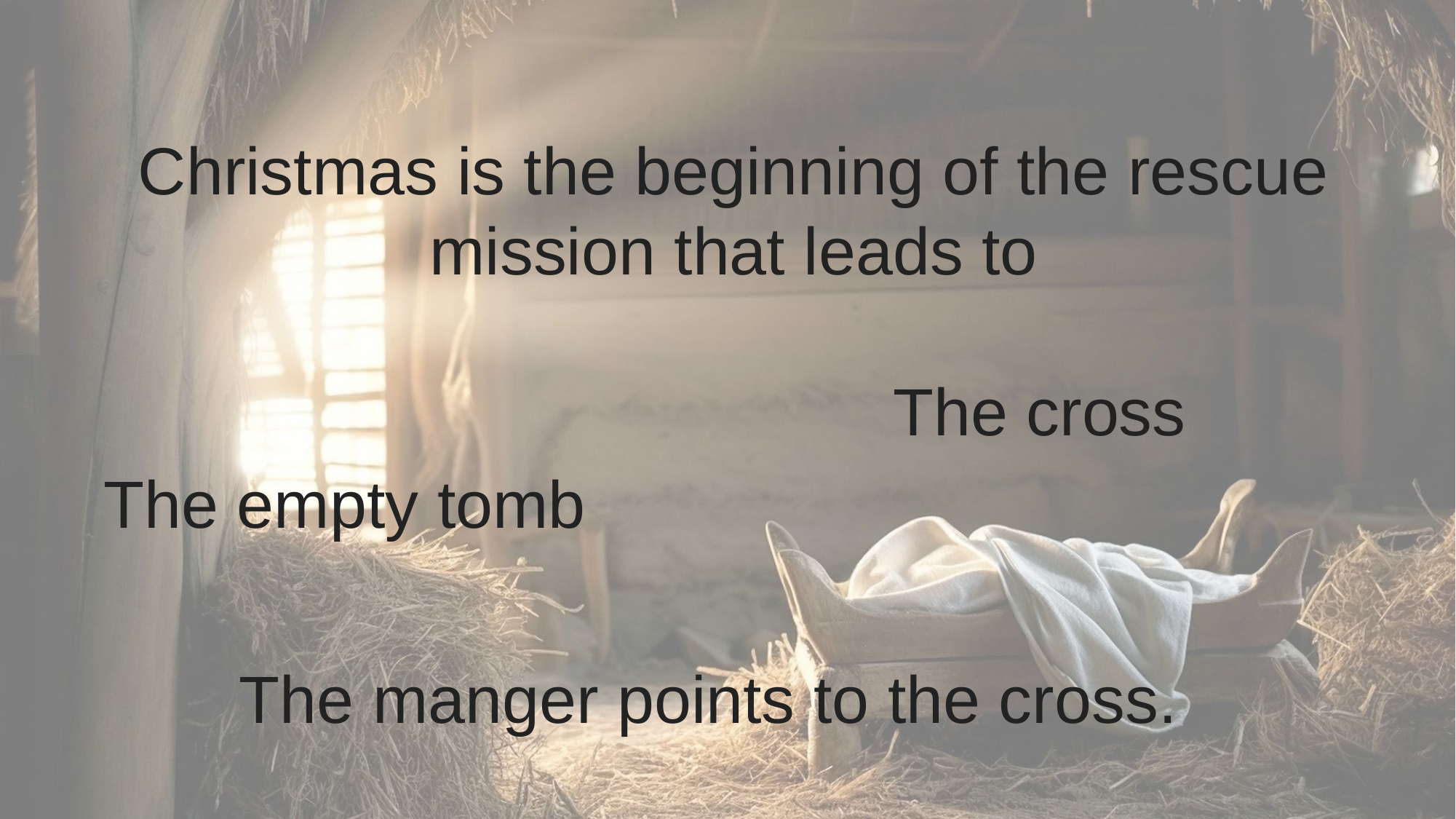

Christmas is the beginning of the rescue mission that leads to
The cross
The empty tomb
The manger points to the cross.